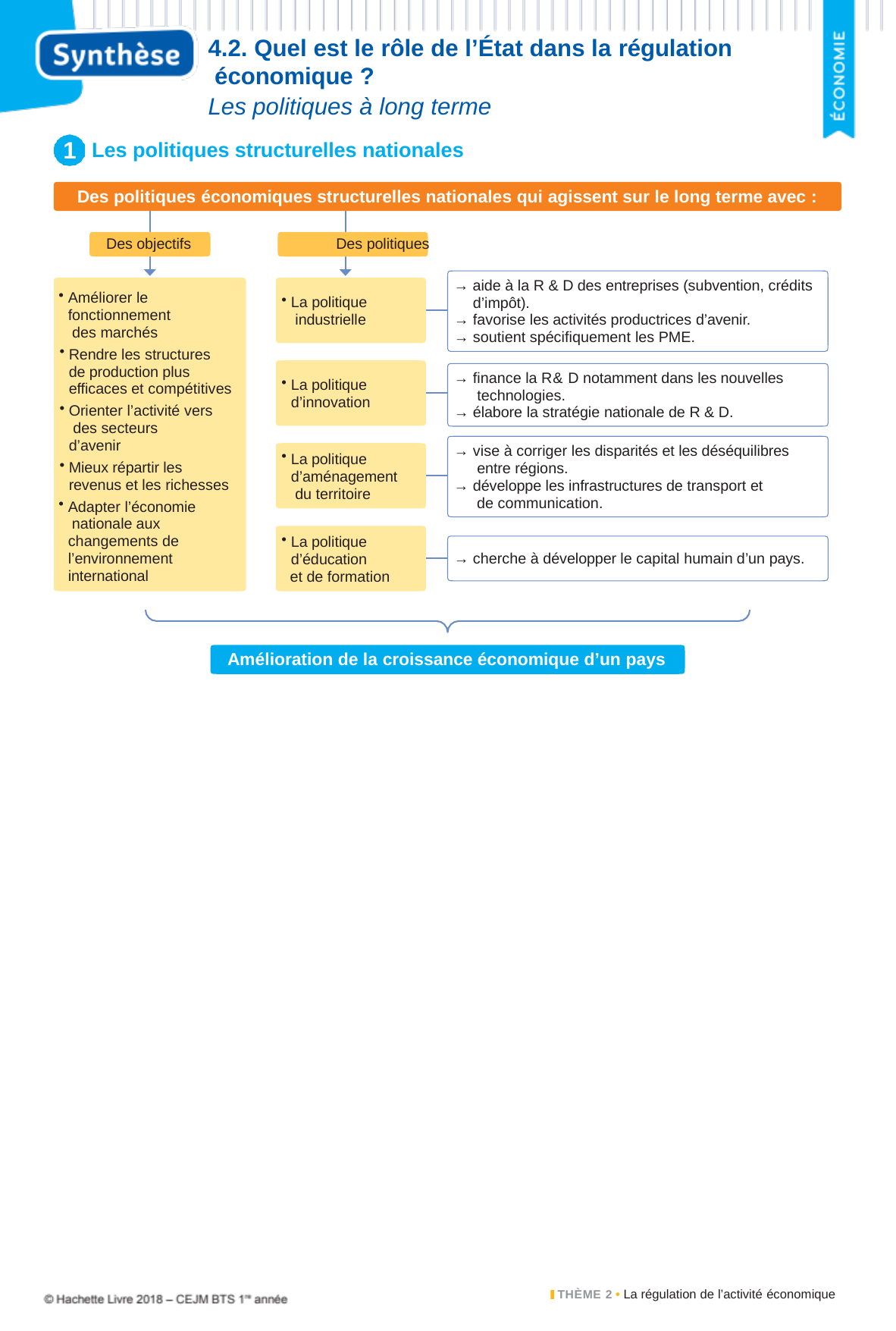

4.2. Quel est le rôle de l’État dans la régulation  économique ?
Les politiques à long terme
Les politiques structurelles nationales
1

Des politiques économiques structurelles nationales qui agissent sur le long terme avec :

Des objectifs	Des politiques

→ aide à la R & D des entreprises (subvention, crédits  d’impôt).

Améliorer le  fonctionnement  des marchés
Rendre les structures  de production plus  efficaces et compétitives
Orienter l’activité vers  des secteurs d’avenir
Mieux répartir les  revenus et les richesses
Adapter l’économie  nationale aux  changements de  l’environnement  international
La politique  industrielle
→ favorise les activités productrices d’avenir.
→ soutient spécifiquement les PME.

→ finance la R& D notamment dans les nouvelles  technologies.
La politique  d’innovation

→ élabore la stratégie nationale de R & D.

→ vise à corriger les disparités et les déséquilibres  entre régions.

La politique  d’aménagement  du territoire
→ développe les infrastructures de transport et  de communication.

La politique  d’éducation
  et de formation

→ cherche à développer le capital humain d’un pays.

Amélioration de la croissance économique d’un pays
THÈME 2 • La régulation de l’activité économique